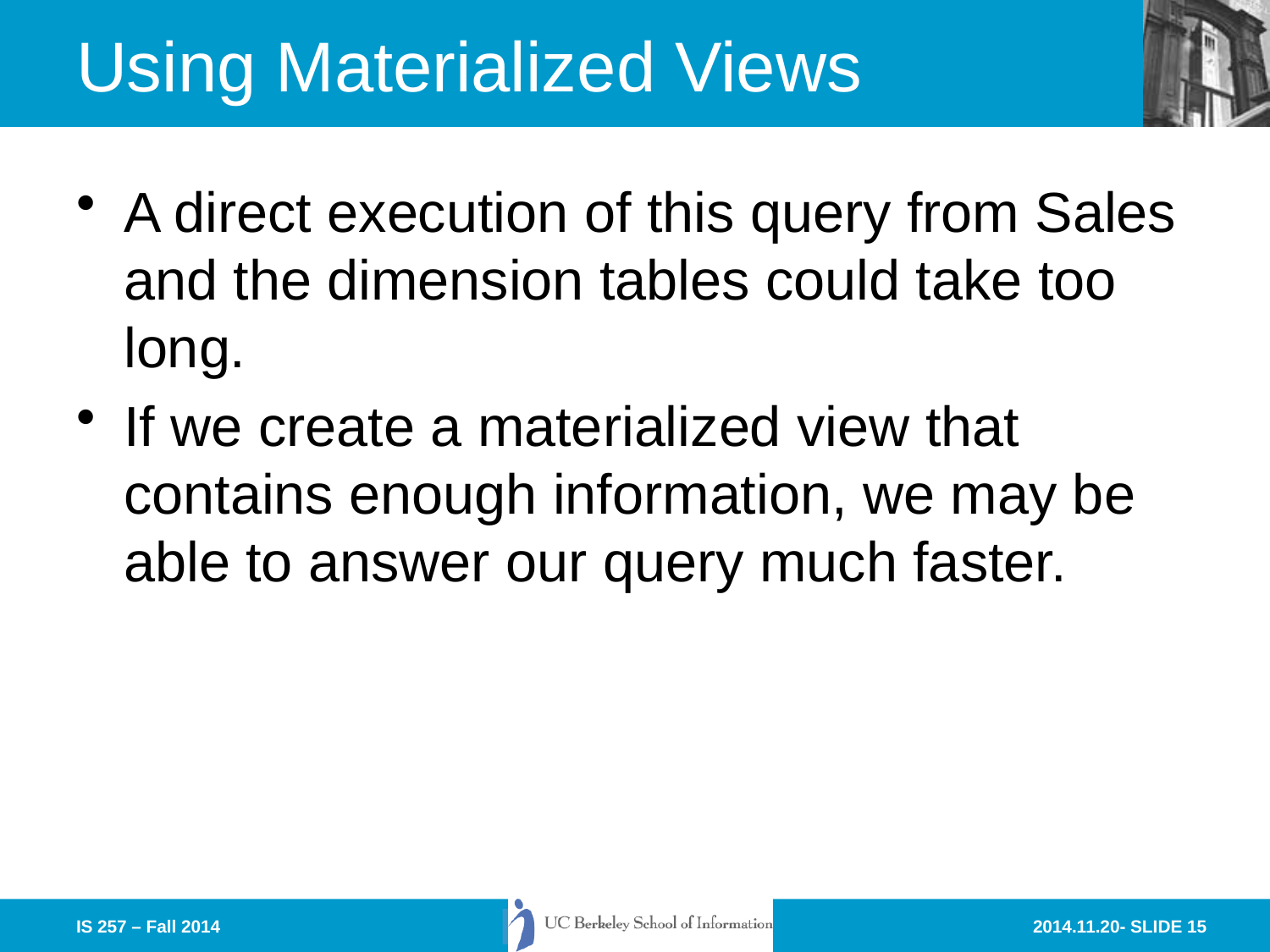

# Using Materialized Views
A direct execution of this query from Sales and the dimension tables could take too long.
If we create a materialized view that contains enough information, we may be able to answer our query much faster.
IS 257 – Fall 2014